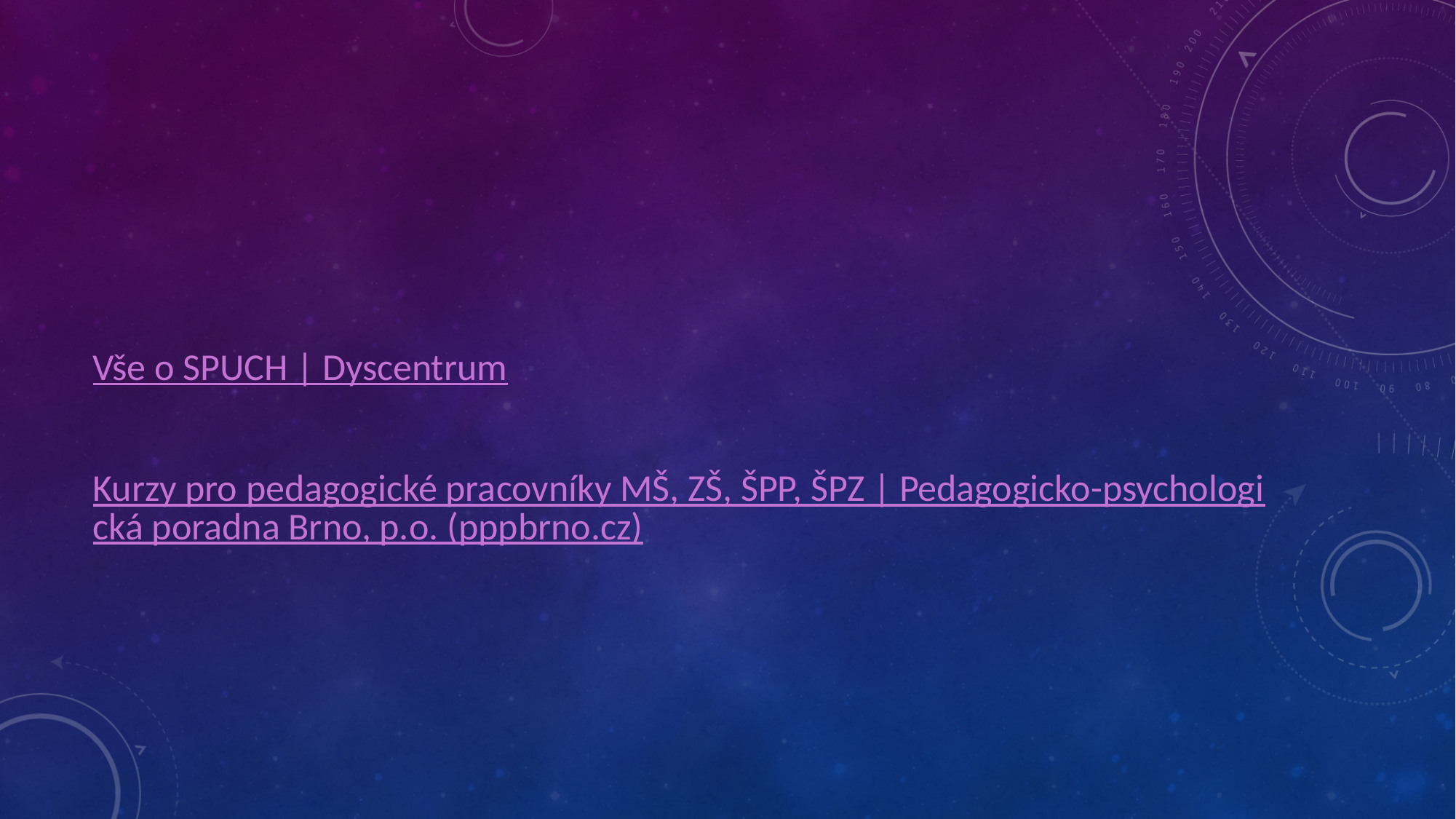

#
Vše o SPUCH | Dyscentrum

Kurzy pro pedagogické pracovníky MŠ, ZŠ, ŠPP, ŠPZ | Pedagogicko-psychologická poradna Brno, p.o. (pppbrno.cz)